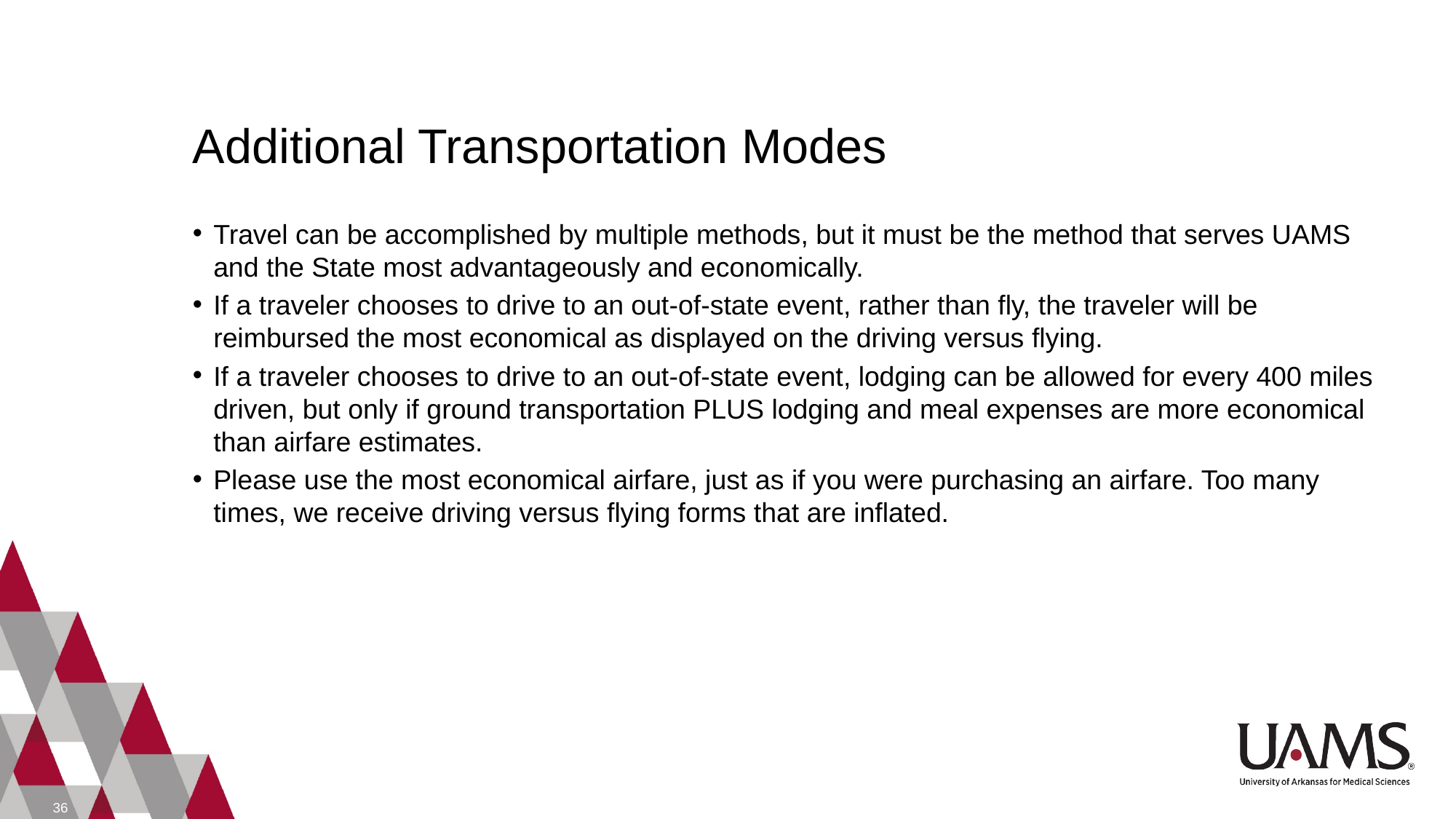

# Additional Transportation Modes
Travel can be accomplished by multiple methods, but it must be the method that serves UAMS and the State most advantageously and economically.
If a traveler chooses to drive to an out-of-state event, rather than fly, the traveler will be reimbursed the most economical as displayed on the driving versus flying.
If a traveler chooses to drive to an out-of-state event, lodging can be allowed for every 400 miles driven, but only if ground transportation PLUS lodging and meal expenses are more economical than airfare estimates.
Please use the most economical airfare, just as if you were purchasing an airfare. Too many times, we receive driving versus flying forms that are inflated.